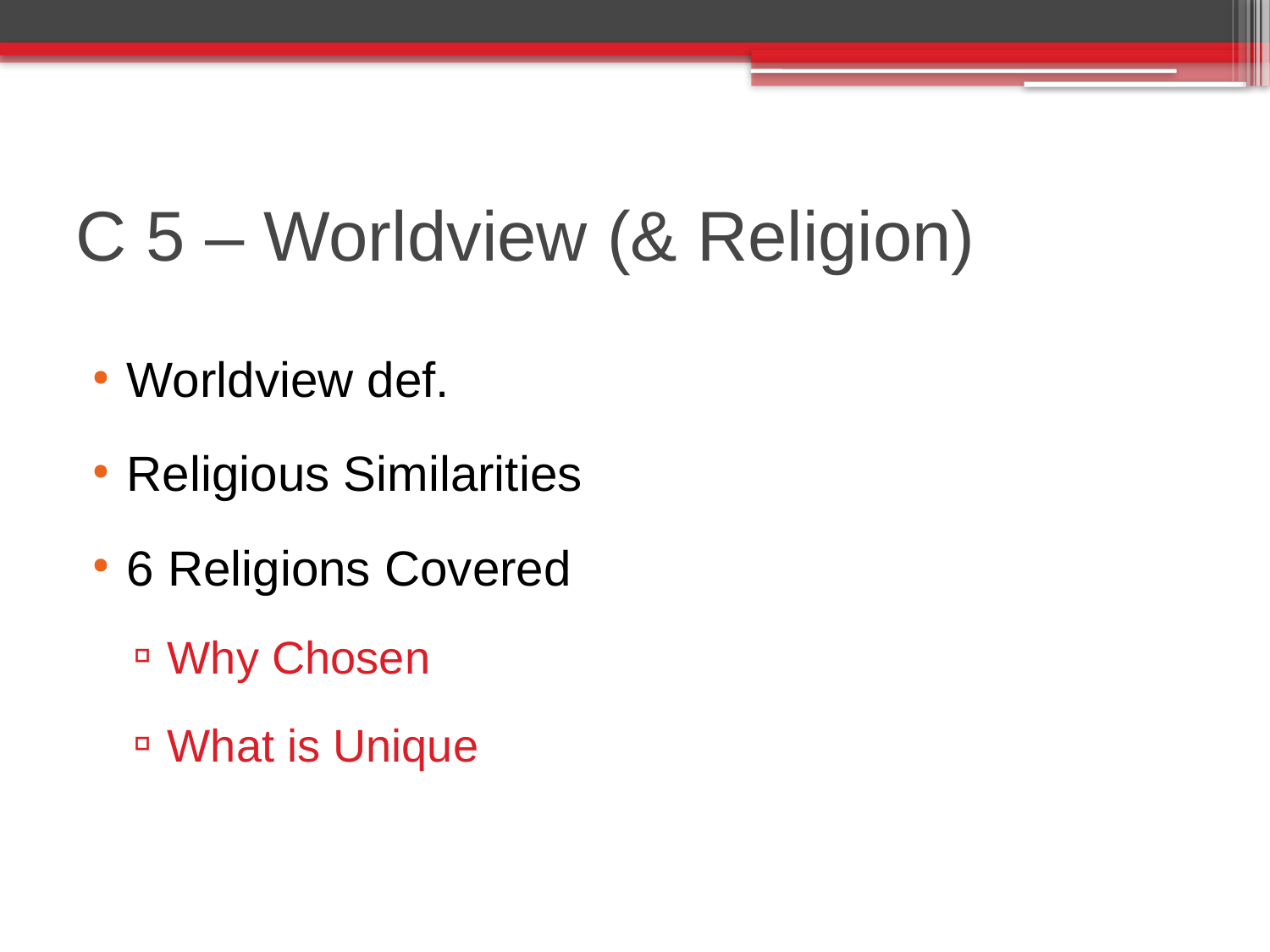

# C 5 – Worldview (& Religion)
Worldview def.
Religious Similarities
6 Religions Covered
Why Chosen
What is Unique